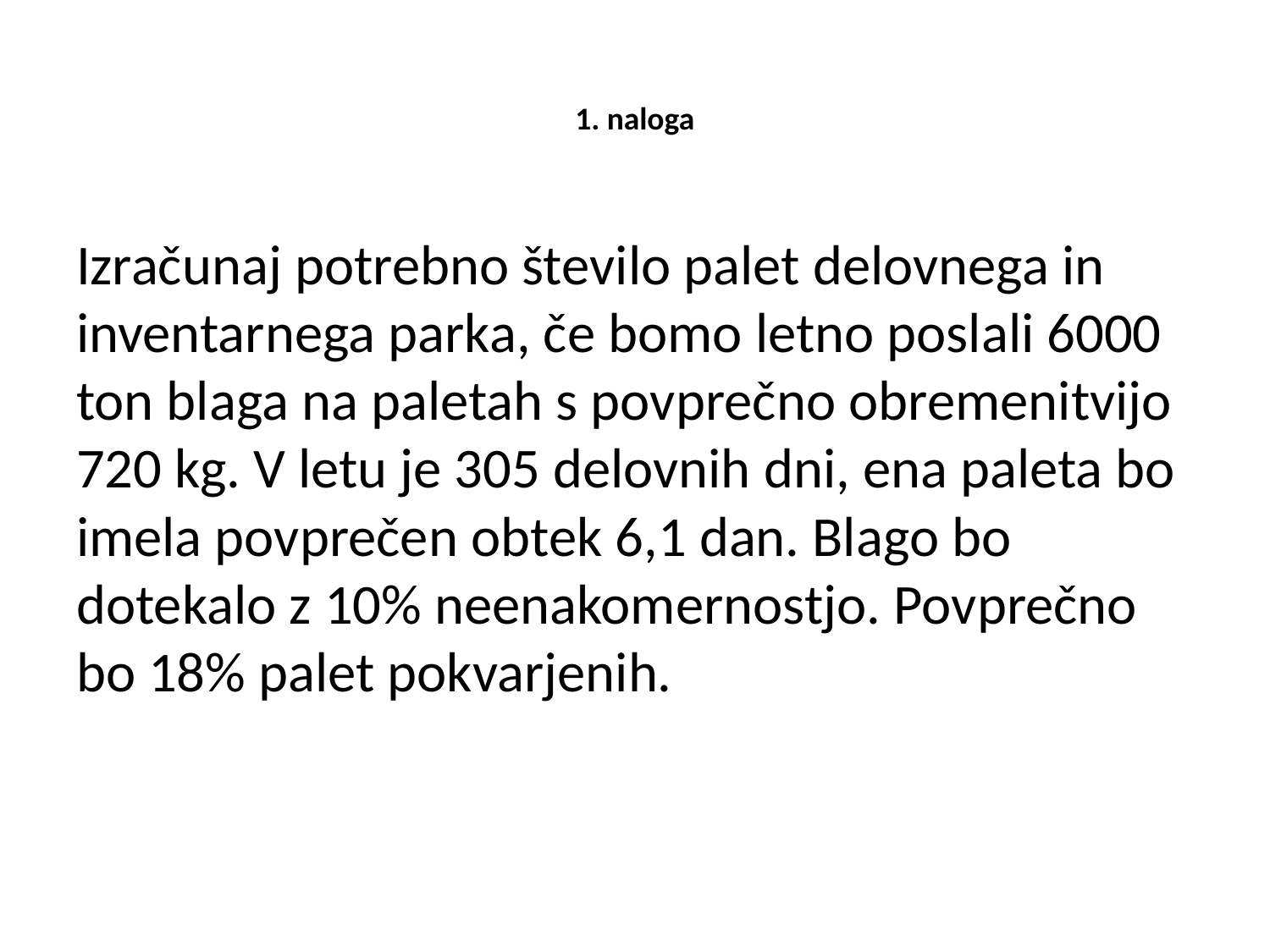

# 1. naloga
Izračunaj potrebno število palet delovnega in inventarnega parka, če bomo letno poslali 6000 ton blaga na paletah s povprečno obremenitvijo 720 kg. V letu je 305 delovnih dni, ena paleta bo imela povprečen obtek 6,1 dan. Blago bo dotekalo z 10% neenakomernostjo. Povprečno bo 18% palet pokvarjenih.